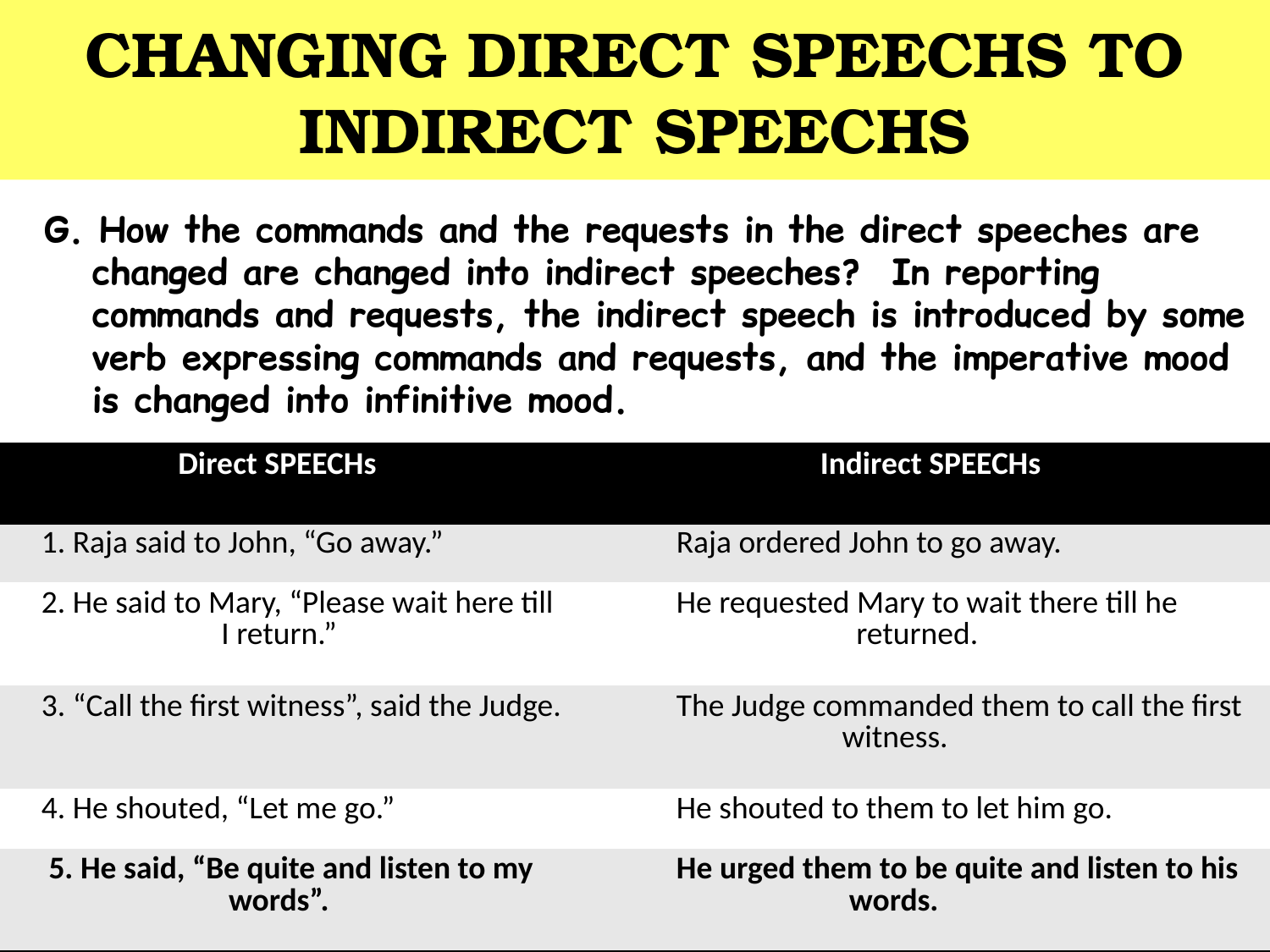

# CHANGING DIRECT SPEECHS TO INDIRECT SPEECHS
G. How the commands and the requests in the direct speeches are changed are changed into indirect speeches?  In reporting commands and requests, the indirect speech is introduced by some verb expressing commands and requests, and the imperative mood is changed into infinitive mood.
| Direct SPEECHs | Indirect SPEECHs |
| --- | --- |
| 1. Raja said to John, “Go away.” | Raja ordered John to go away. |
| 2. He said to Mary, “Please wait here till I return.” | He requested Mary to wait there till he returned. |
| 3. “Call the first witness”, said the Judge. | The Judge commanded them to call the first witness. |
| 4. He shouted, “Let me go.” | He shouted to them to let him go. |
| 5. He said, “Be quite and listen to my words”. | He urged them to be quite and listen to his words. |